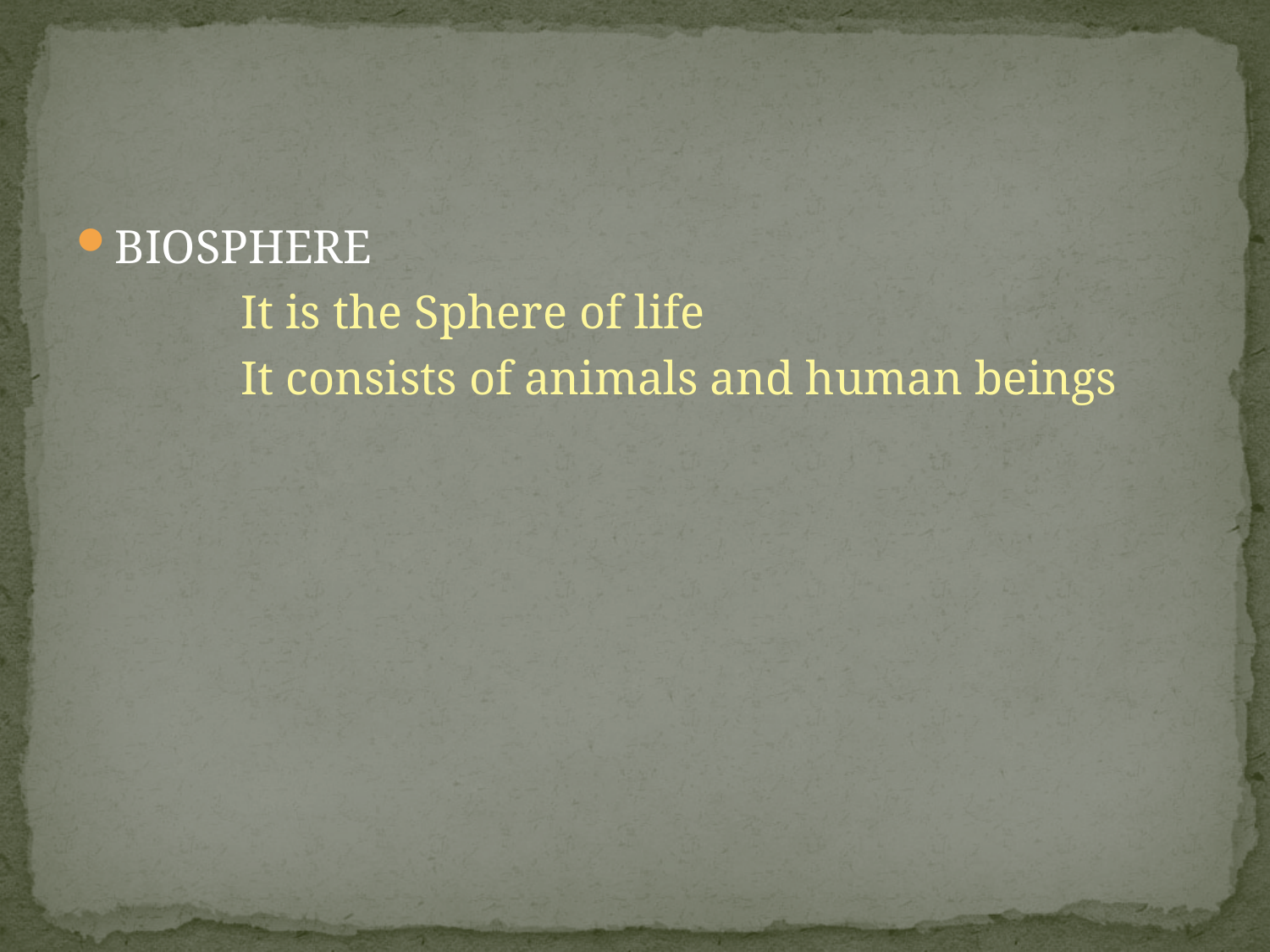

BIOSPHERE
		It is the Sphere of life
		It consists of animals and human beings